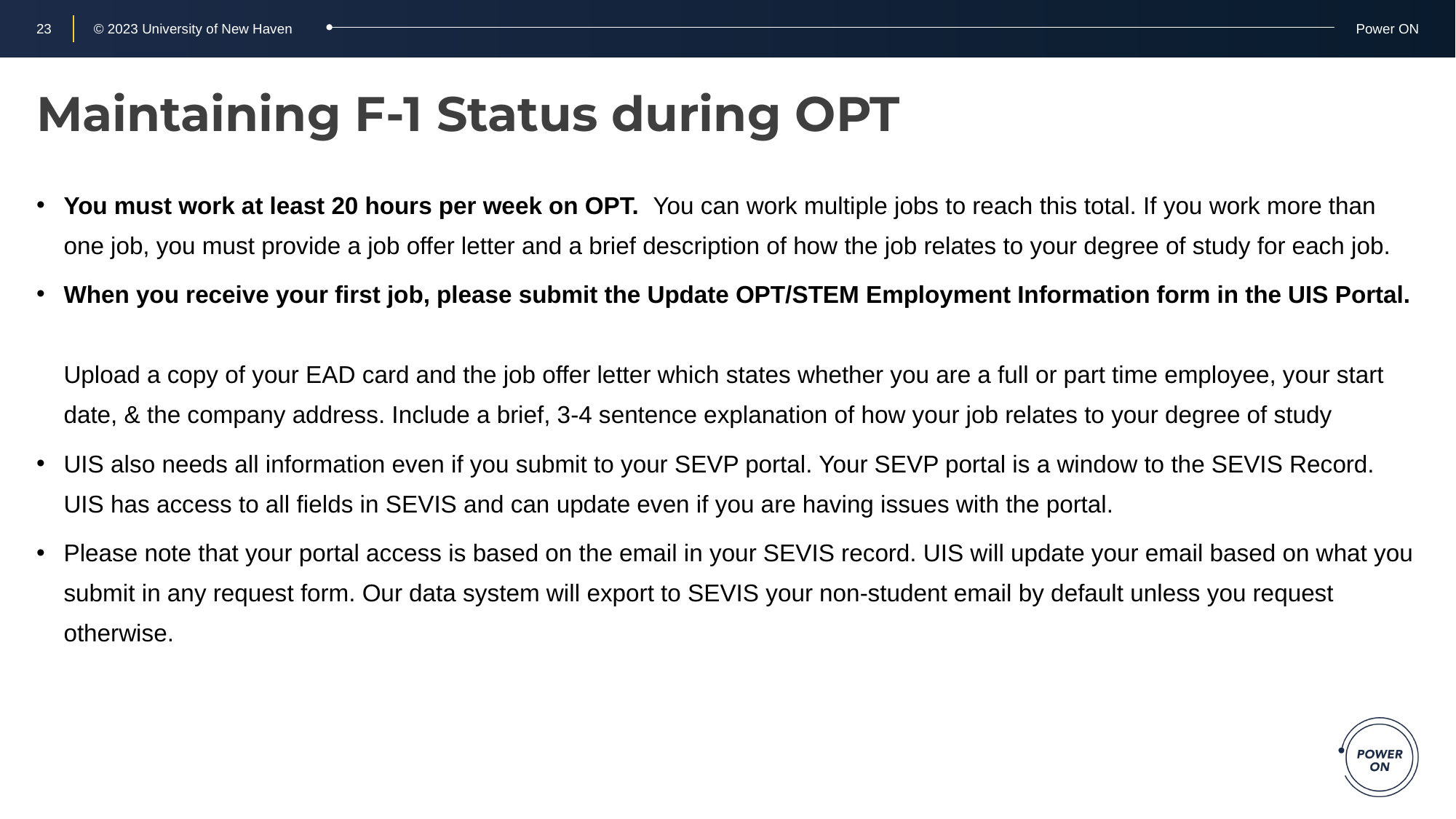

# Maintaining F-1 Status during OPT
You must work at least 20 hours per week on OPT.  You can work multiple jobs to reach this total. If you work more than one job, you must provide a job offer letter and a brief description of how the job relates to your degree of study for each job.
When you receive your first job, please submit the Update OPT/STEM Employment Information form in the UIS Portal.
Upload a copy of your EAD card and the job offer letter which states whether you are a full or part time employee, your start date, & the company address. Include a brief, 3-4 sentence explanation of how your job relates to your degree of study
UIS also needs all information even if you submit to your SEVP portal. Your SEVP portal is a window to the SEVIS Record. UIS has access to all fields in SEVIS and can update even if you are having issues with the portal.
Please note that your portal access is based on the email in your SEVIS record. UIS will update your email based on what you submit in any request form. Our data system will export to SEVIS your non-student email by default unless you request otherwise.